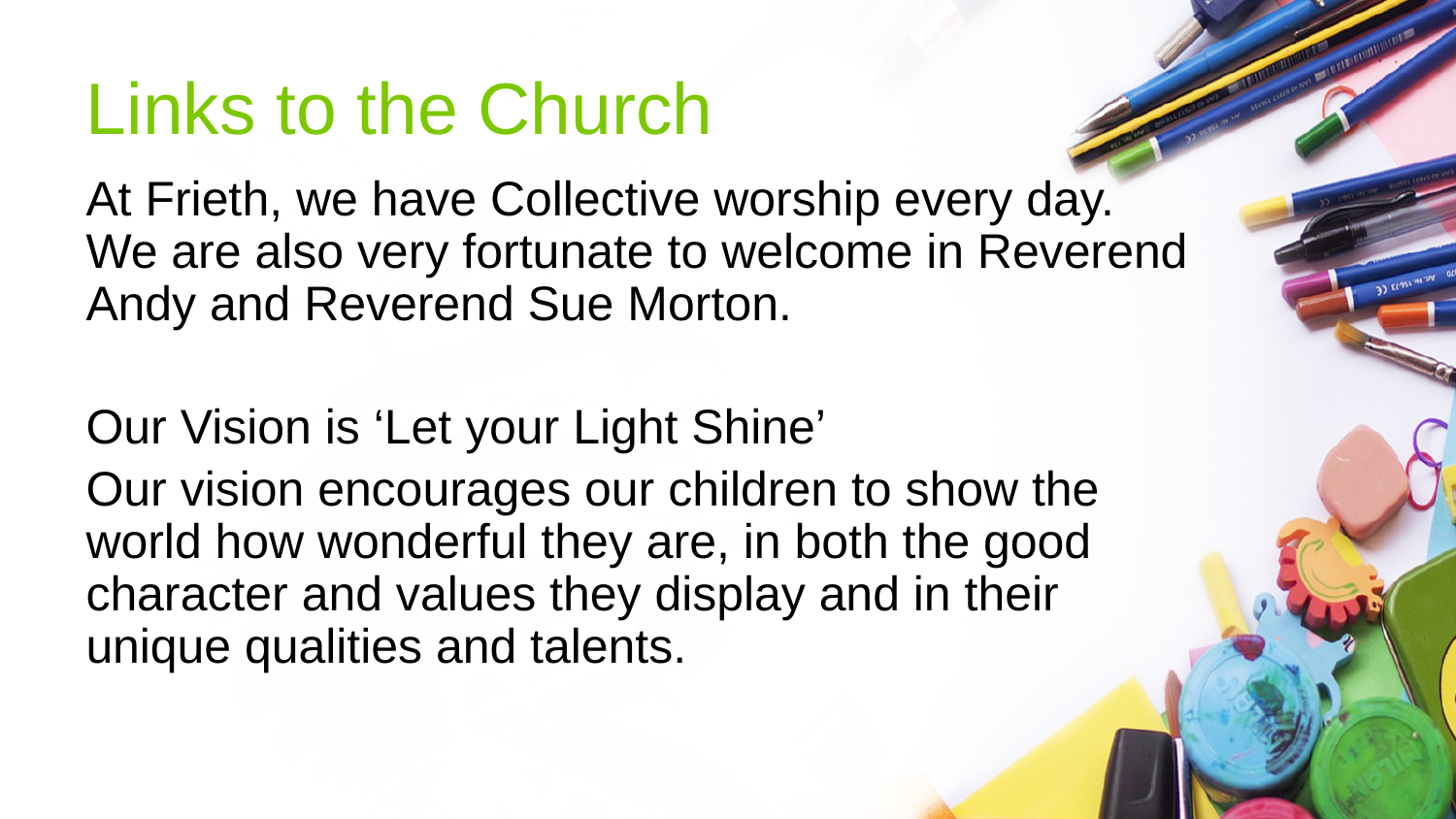

# Links to the Church
At Frieth, we have Collective worship every day. We are also very fortunate to welcome in Reverend Andy and Reverend Sue Morton.

Our Vision is ‘Let your Light Shine’
Our vision encourages our children to show the world how wonderful they are, in both the good character and values they display and in their unique qualities and talents.